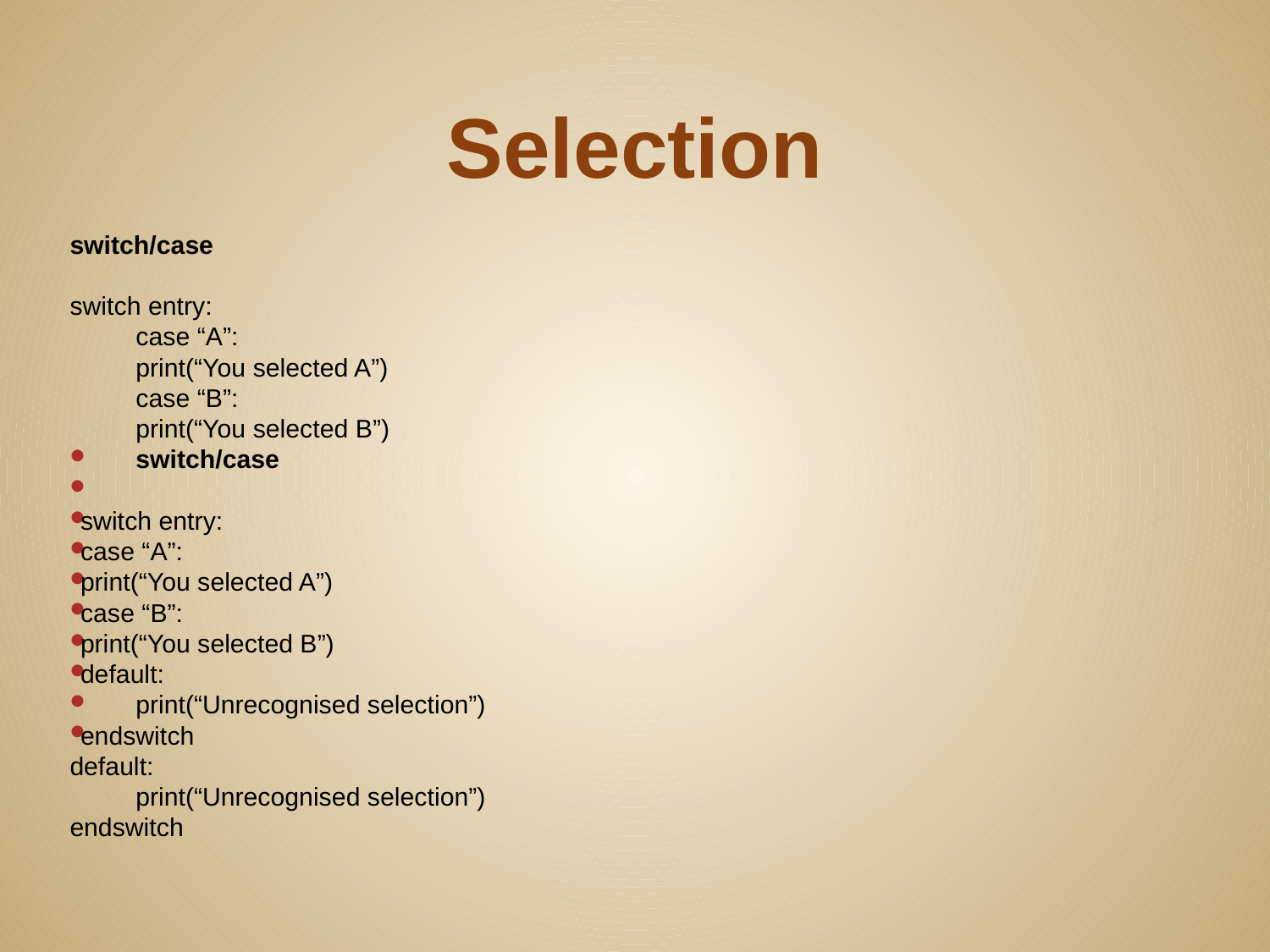

# Selection
switch/case

switch entry:
	case “A”:
		print(“You selected A”)
	case “B”:
		print(“You selected B”)
	switch/case

switch entry:
case “A”:
print(“You selected A”)
case “B”:
print(“You selected B”)
default:
 		print(“Unrecognised selection”)
endswitch
default:
 		print(“Unrecognised selection”)
endswitch